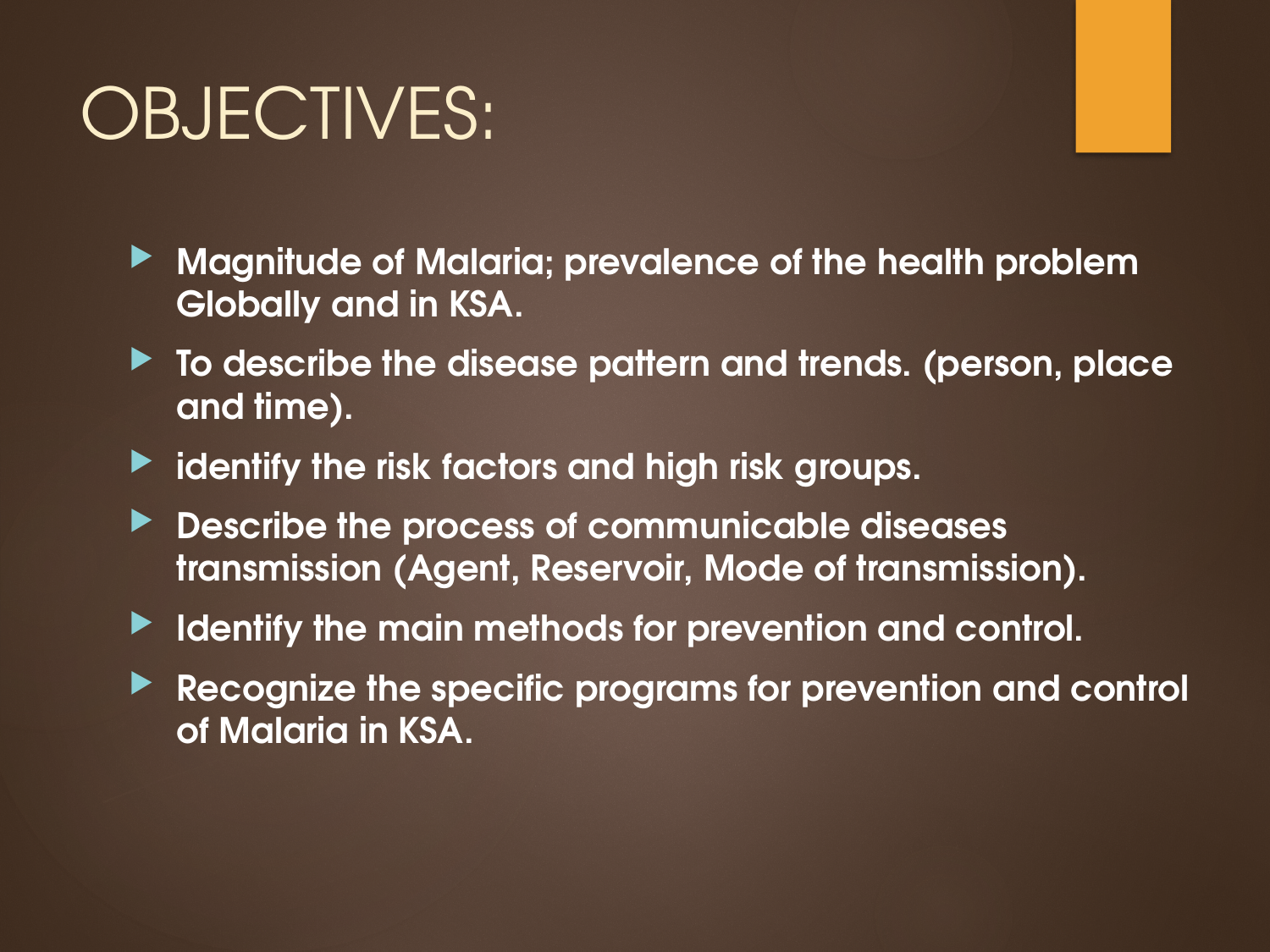

# OBJECTIVES:
Magnitude of Malaria; prevalence of the health problem Globally and in KSA.
To describe the disease pattern and trends. (person, place and time).
identify the risk factors and high risk groups.
Describe the process of communicable diseases transmission (Agent, Reservoir, Mode of transmission).
Identify the main methods for prevention and control.
Recognize the specific programs for prevention and control of Malaria in KSA.